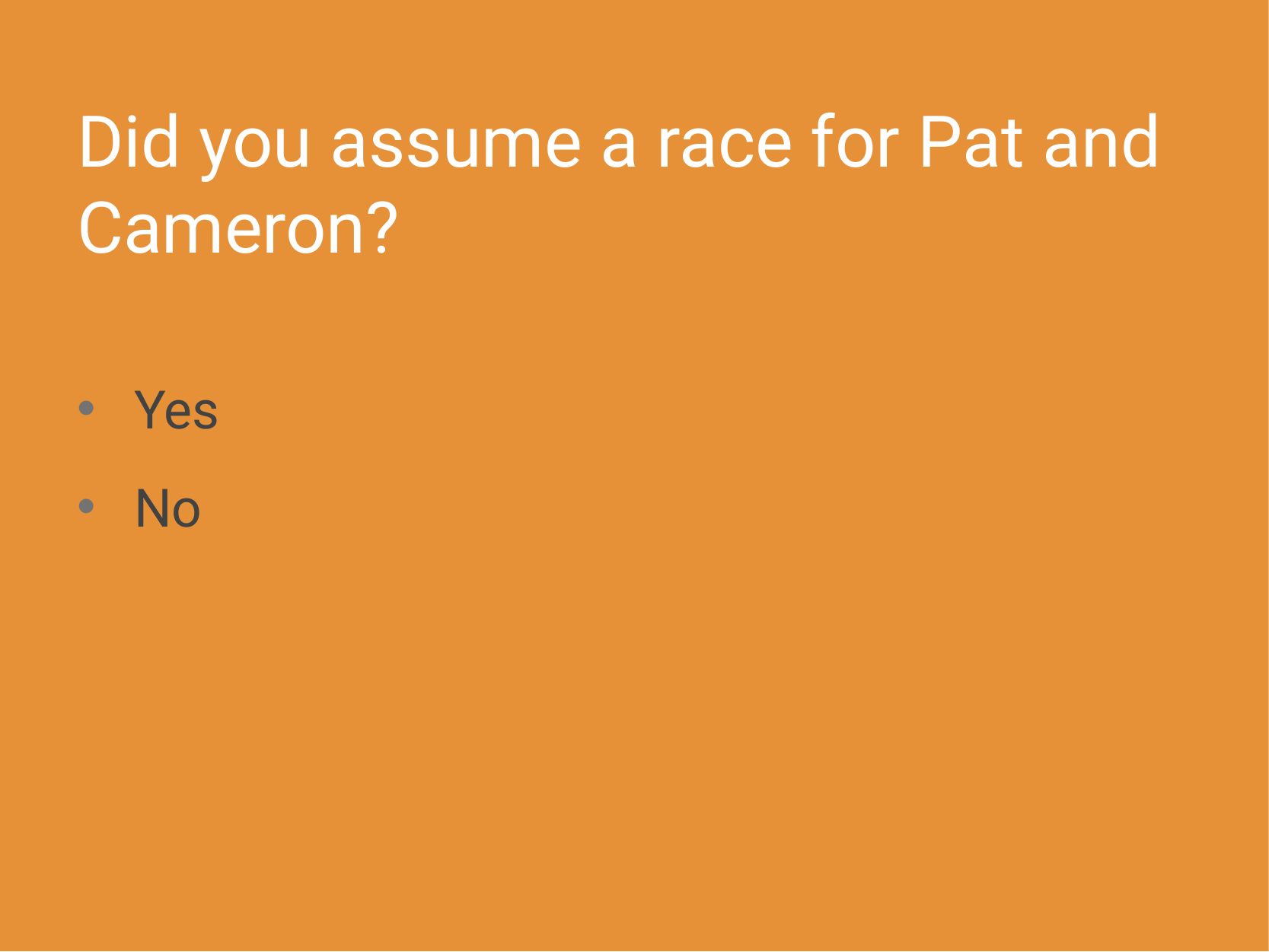

# Did you assume a race for Pat and Cameron?
Yes
No